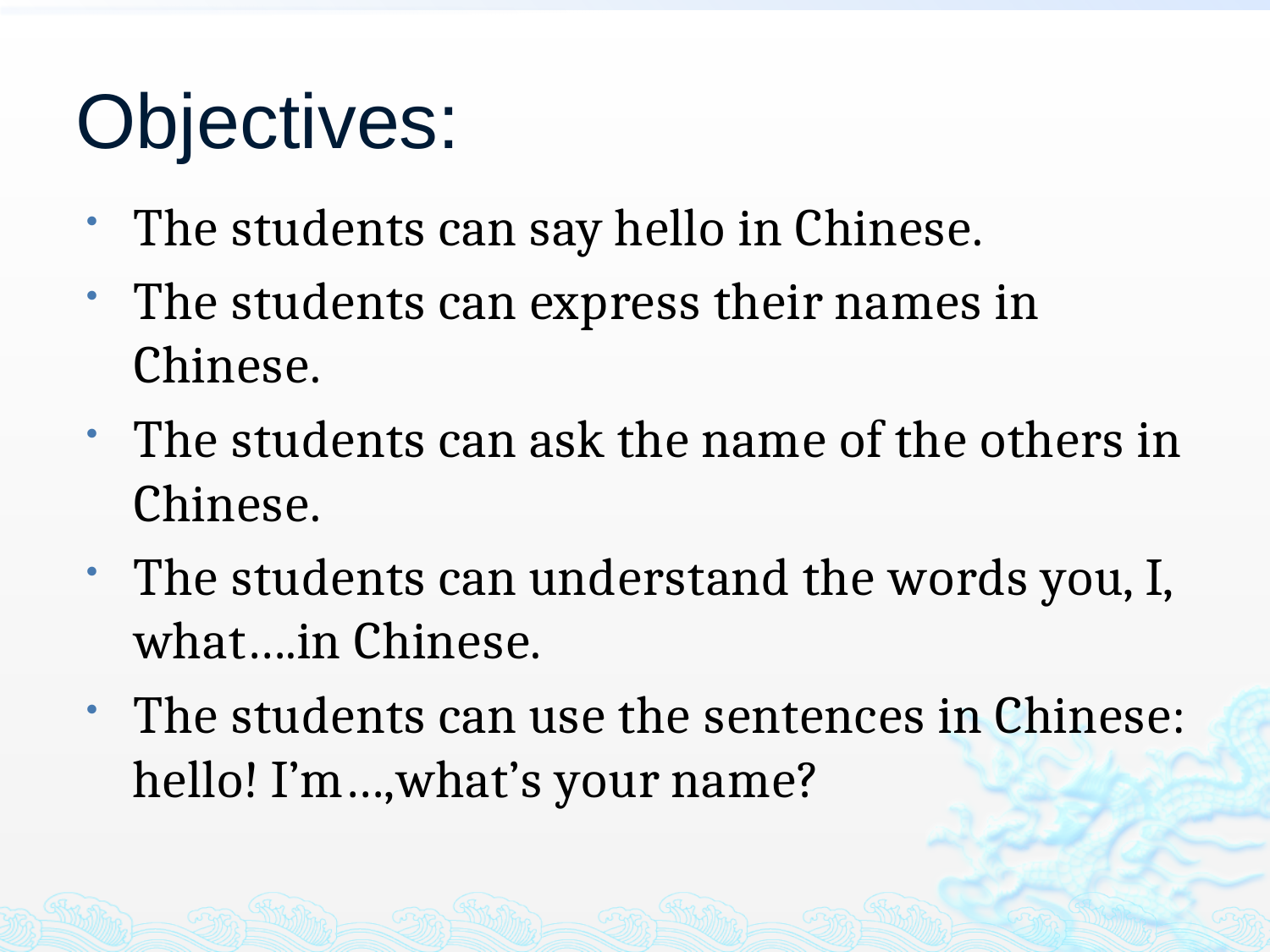

# Objectives:
The students can say hello in Chinese.
The students can express their names in Chinese.
The students can ask the name of the others in Chinese.
The students can understand the words you, I, what….in Chinese.
The students can use the sentences in Chinese: hello! I’m…,what’s your name?